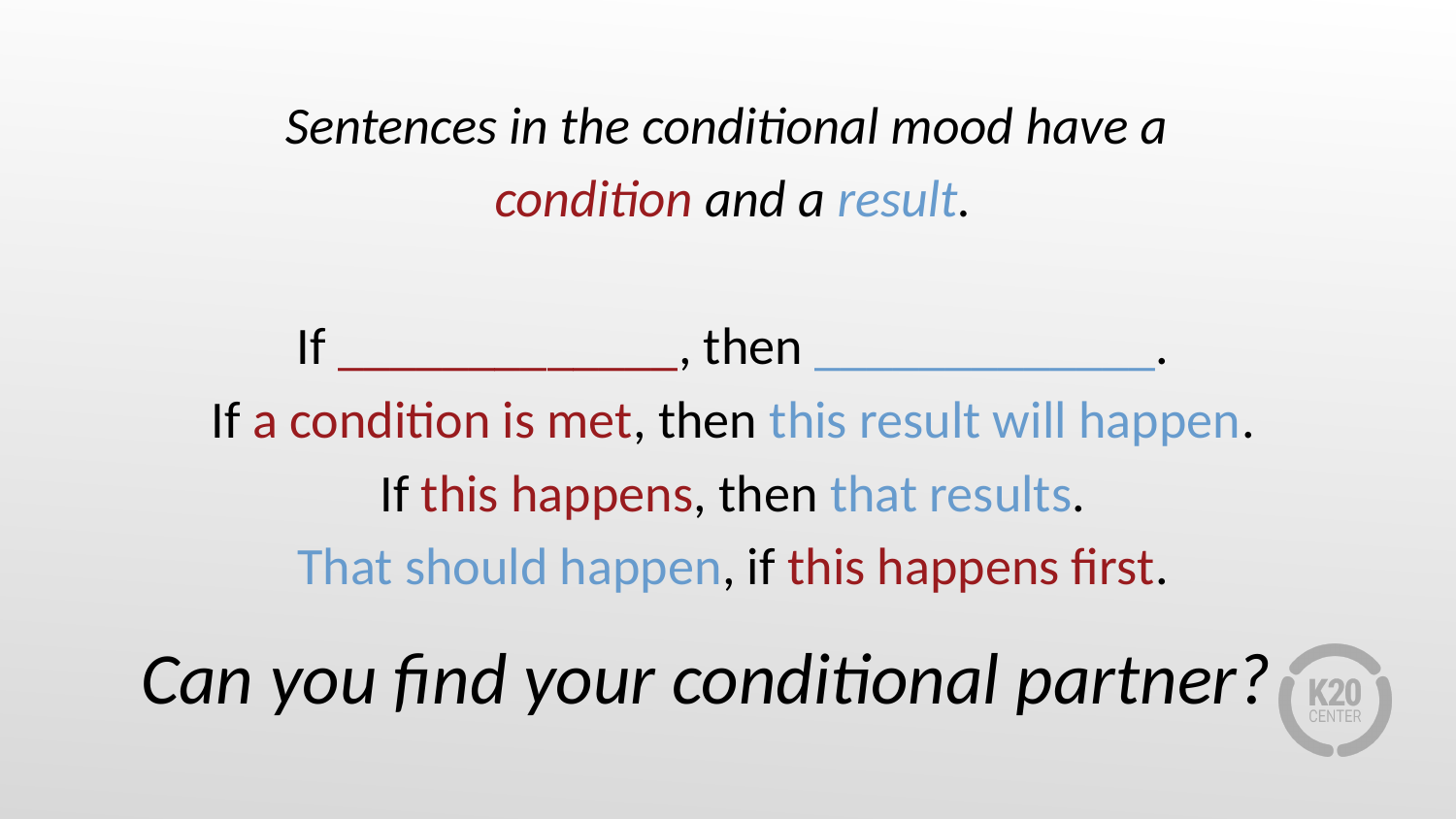

Sentences in the conditional mood have a
condition and a result.

If _____________, then _____________.
If a condition is met, then this result will happen.
If this happens, then that results.
That should happen, if this happens first.
# Can you find your conditional partner?